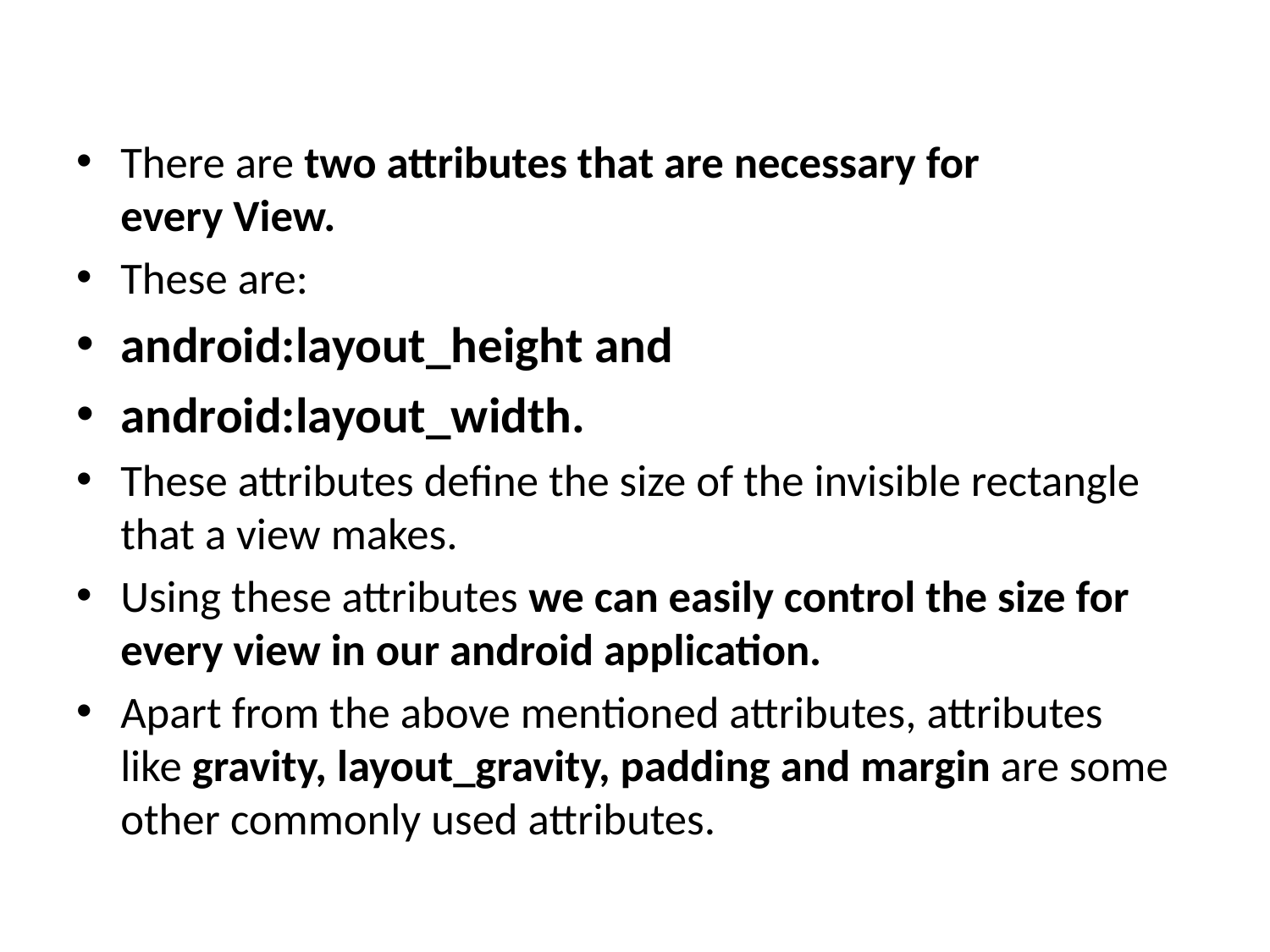

#
There are two attributes that are necessary for every View.
These are:
android:layout_height and
android:layout_width.
These attributes define the size of the invisible rectangle that a view makes.
Using these attributes we can easily control the size for every view in our android application.
Apart from the above mentioned attributes, attributes like gravity, layout_gravity, padding and margin are some other commonly used attributes.